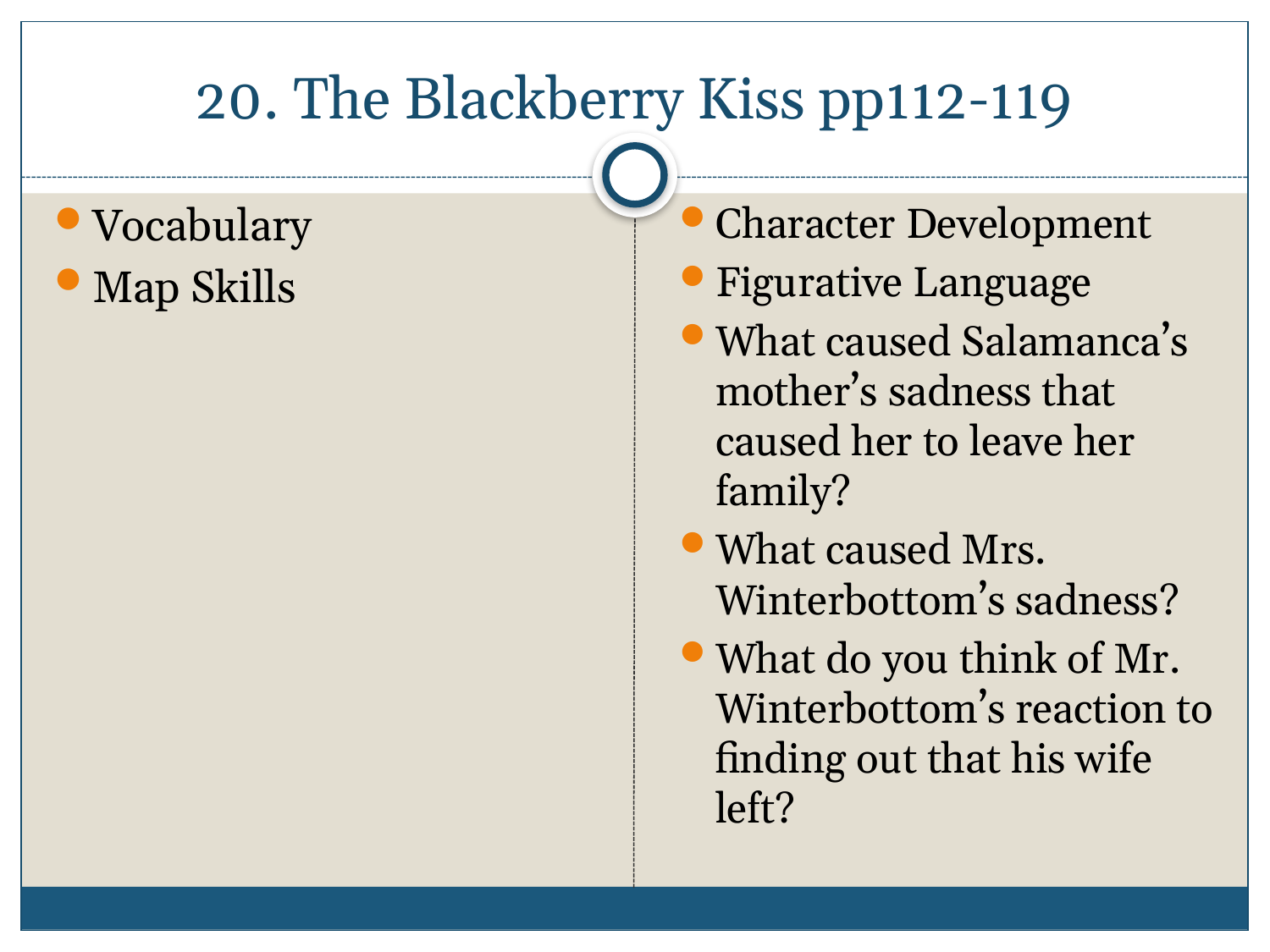

# 20. The Blackberry Kiss pp112-119
Vocabulary
Map Skills

Character Development
Figurative Language
What caused Salamanca’s mother’s sadness that caused her to leave her family?
What caused Mrs. Winterbottom’s sadness?
What do you think of Mr. Winterbottom’s reaction to finding out that his wife left?